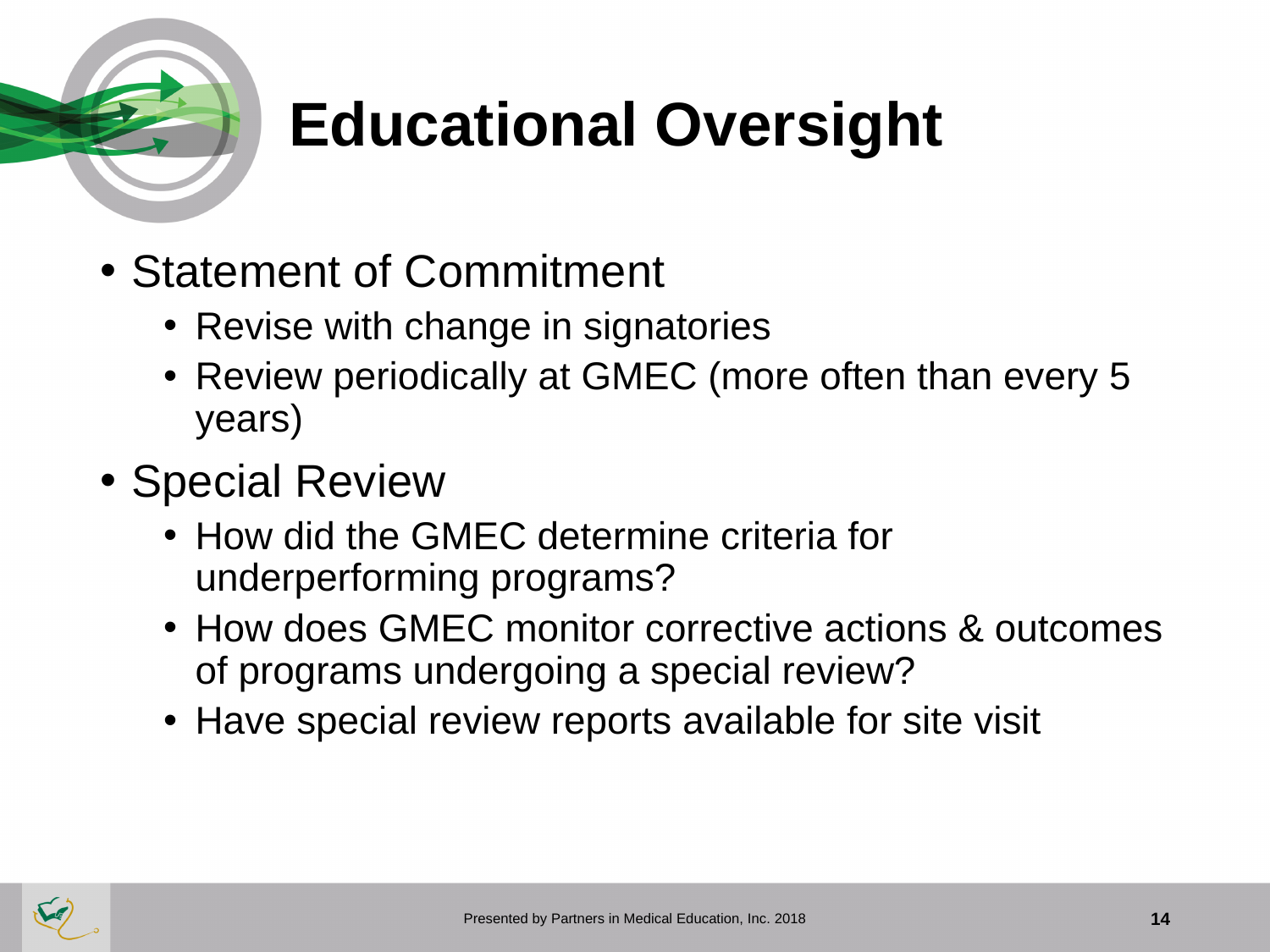

# Educational Oversight
Statement of Commitment
Revise with change in signatories
Review periodically at GMEC (more often than every 5 years)
Special Review
How did the GMEC determine criteria for underperforming programs?
How does GMEC monitor corrective actions & outcomes of programs undergoing a special review?
Have special review reports available for site visit
Presented by Partners in Medical Education, Inc. 2018
14